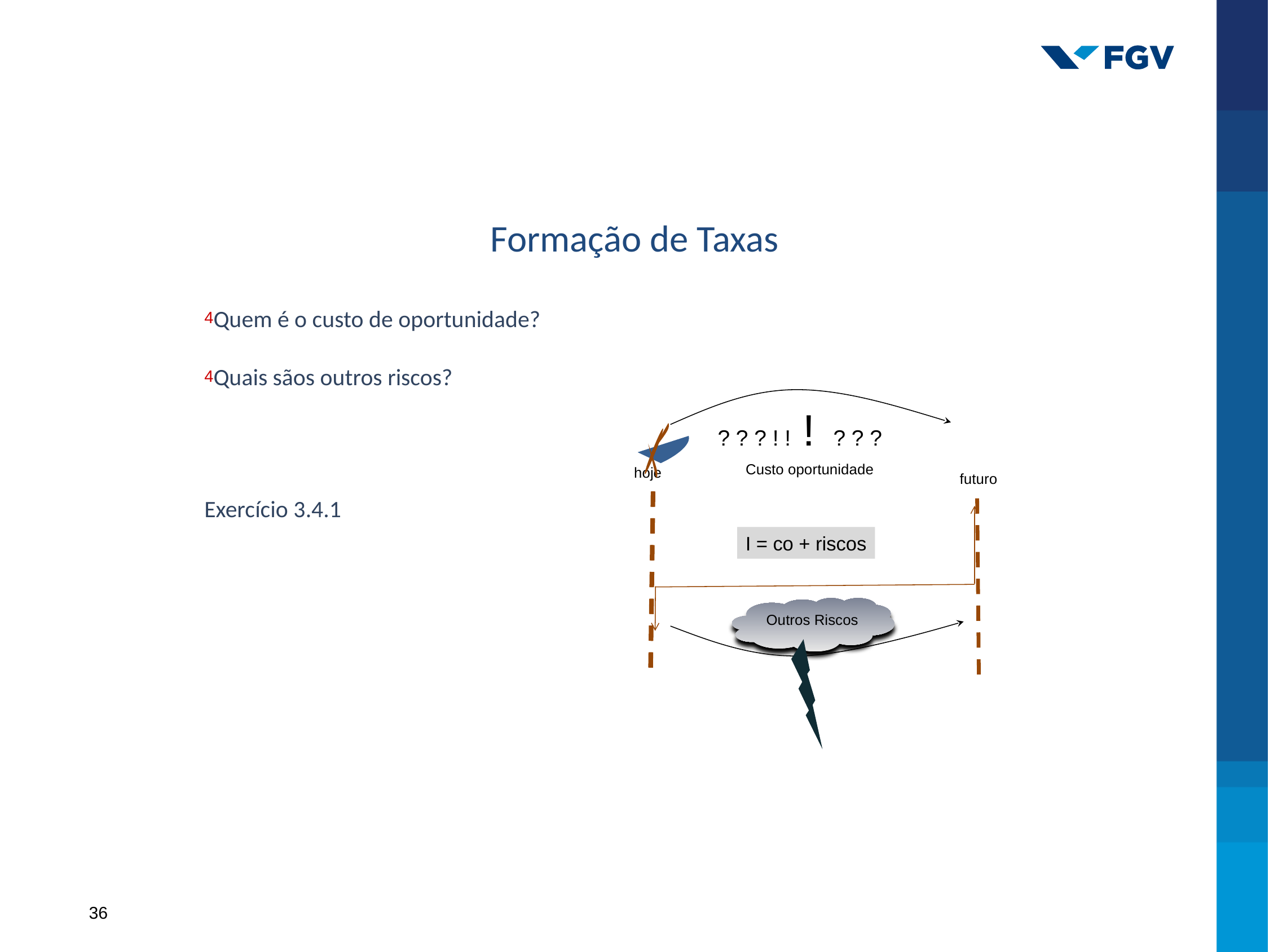

# Formação de Taxas

Quem é o custo de oportunidade?
Quais sãos outros riscos?

Exercício 3.4.1

? ? ? ! !  !   ? ? ?

Custo oportunidade
hoje
futuro
I = co + riscos

Outros Riscos